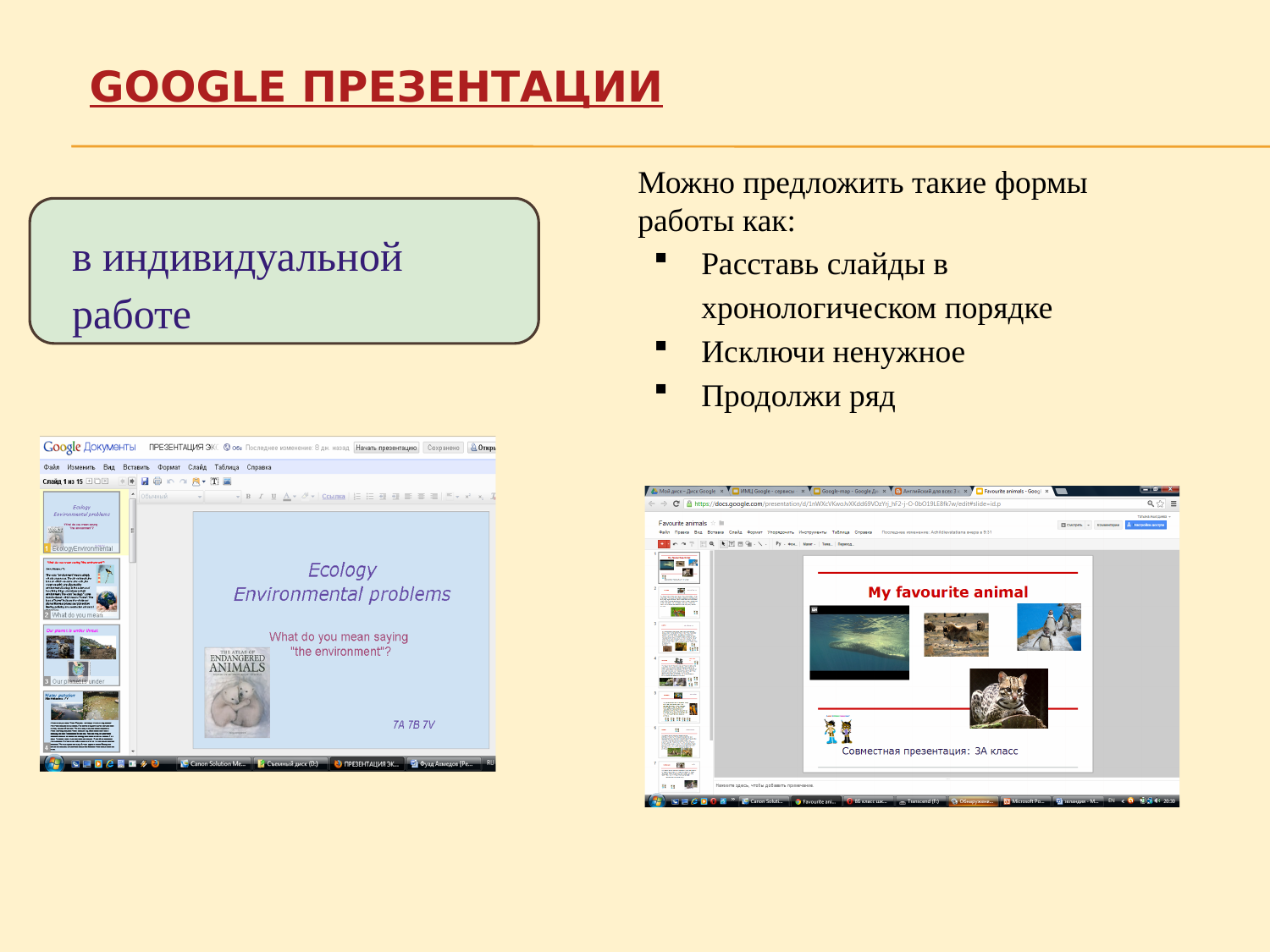

# Google презентации
Можно предложить такие формы работы как:
Расставь слайды в хронологическом порядке
Исключи ненужное
Продолжи ряд

в индивидуальной работе